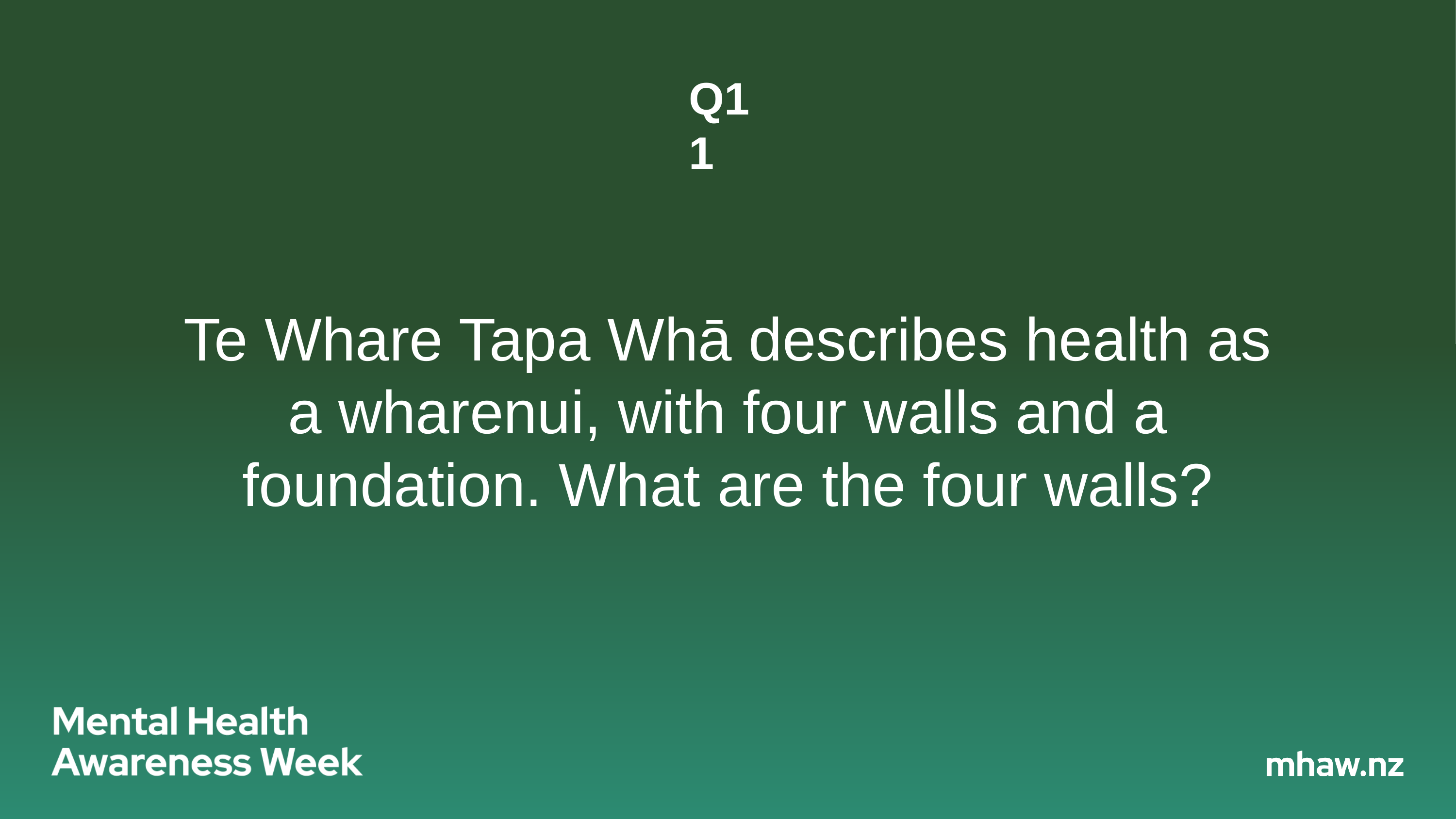

Q11
# Te Whare Tapa Whā describes health as a wharenui, with four walls and a foundation. What are the four walls?